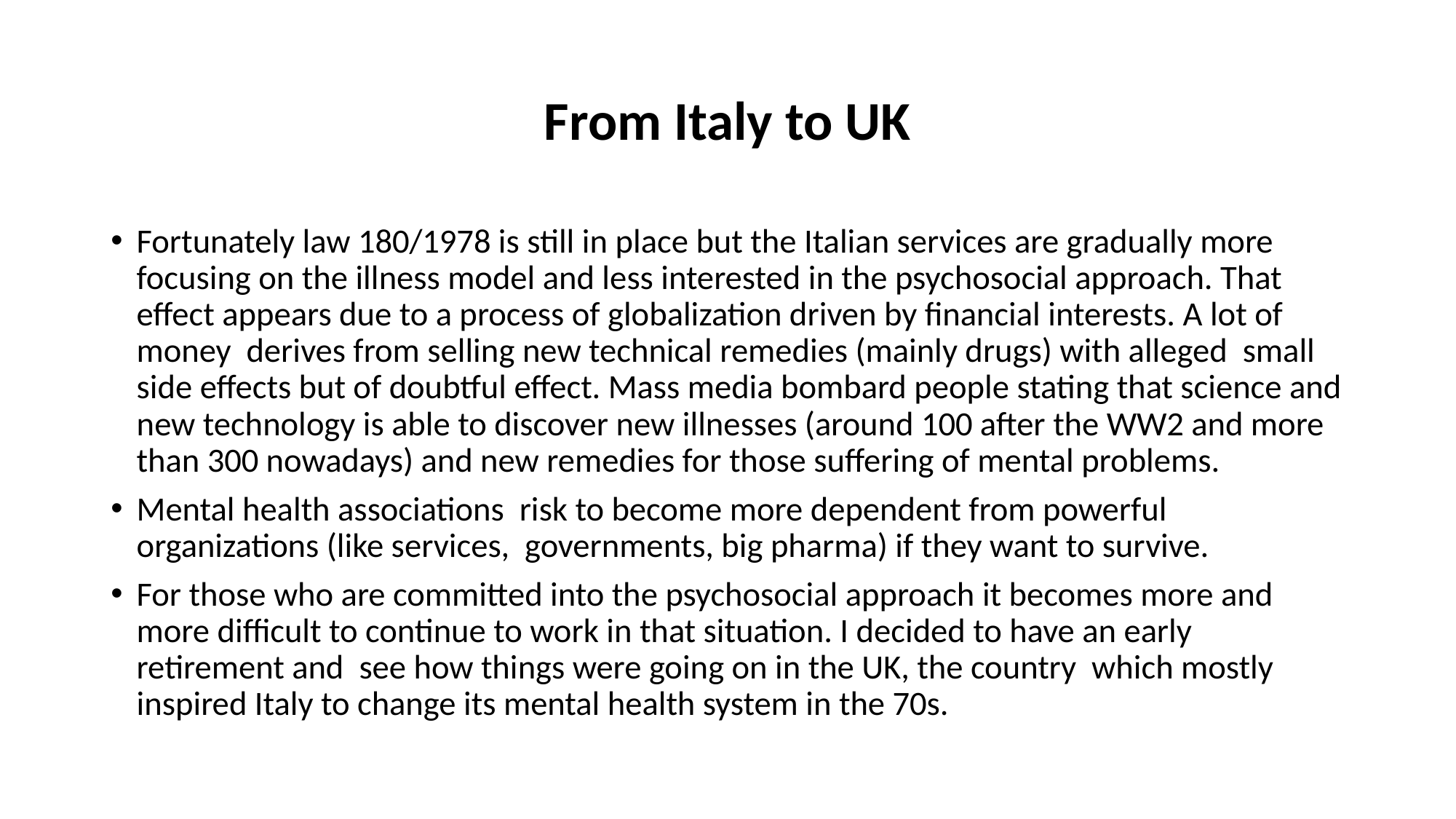

# From Italy to UK
Fortunately law 180/1978 is still in place but the Italian services are gradually more focusing on the illness model and less interested in the psychosocial approach. That effect appears due to a process of globalization driven by financial interests. A lot of money  derives from selling new technical remedies (mainly drugs) with alleged  small side effects but of doubtful effect. Mass media bombard people stating that science and new technology is able to discover new illnesses (around 100 after the WW2 and more than 300 nowadays) and new remedies for those suffering of mental problems.
Mental health associations  risk to become more dependent from powerful organizations (like services,  governments, big pharma) if they want to survive.
For those who are committed into the psychosocial approach it becomes more and more difficult to continue to work in that situation. I decided to have an early retirement and  see how things were going on in the UK, the country  which mostly  inspired Italy to change its mental health system in the 70s.